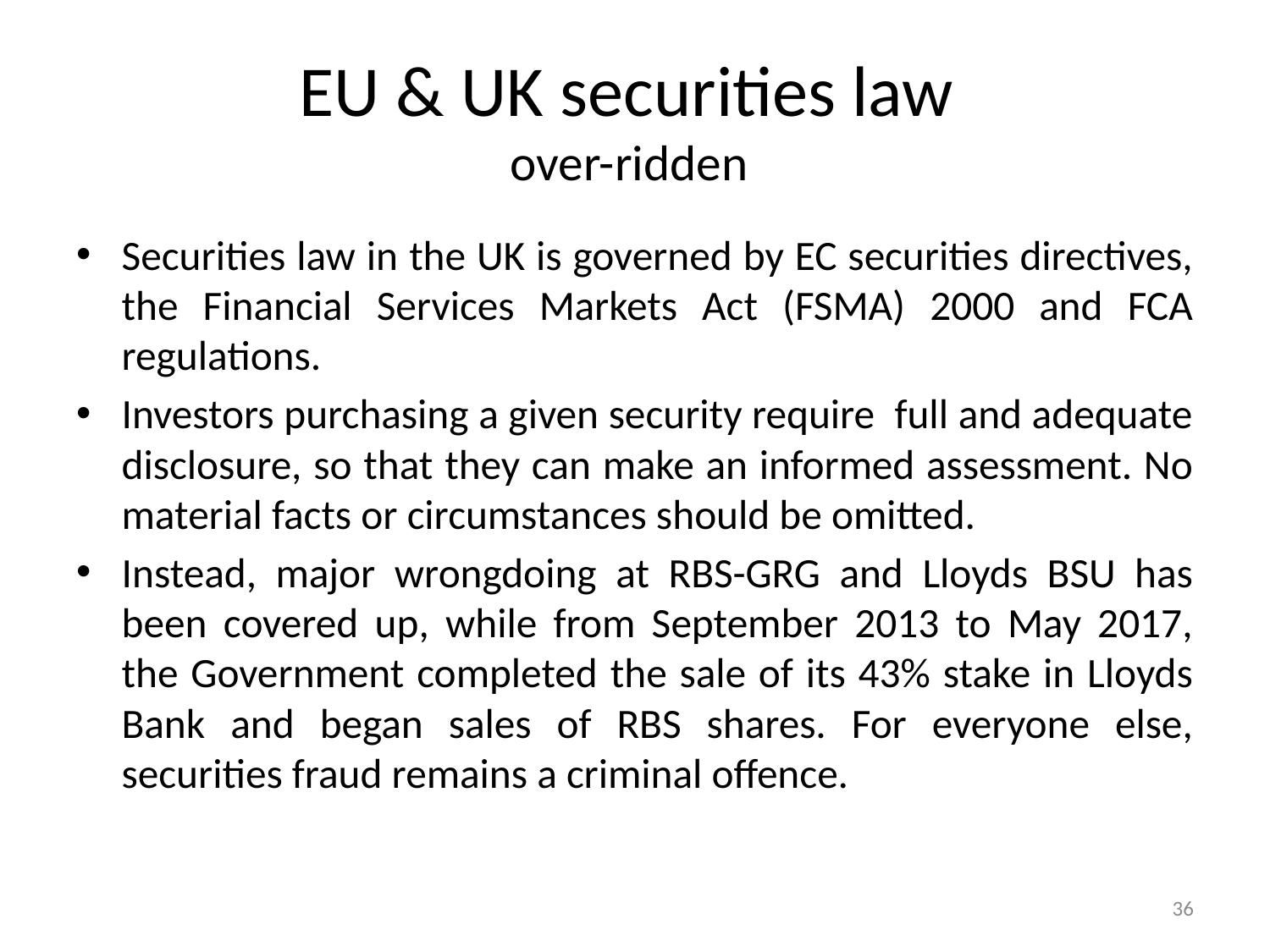

# EU & UK securities law over-ridden
Securities law in the UK is governed by EC securities directives, the Financial Services Markets Act (FSMA) 2000 and FCA regulations.
Investors purchasing a given security require  full and adequate disclosure, so that they can make an informed assessment. No material facts or circumstances should be omitted.
Instead, major wrongdoing at RBS-GRG and Lloyds BSU has been covered up, while from September 2013 to May 2017, the Government completed the sale of its 43% stake in Lloyds Bank and began sales of RBS shares. For everyone else, securities fraud remains a criminal offence.

36